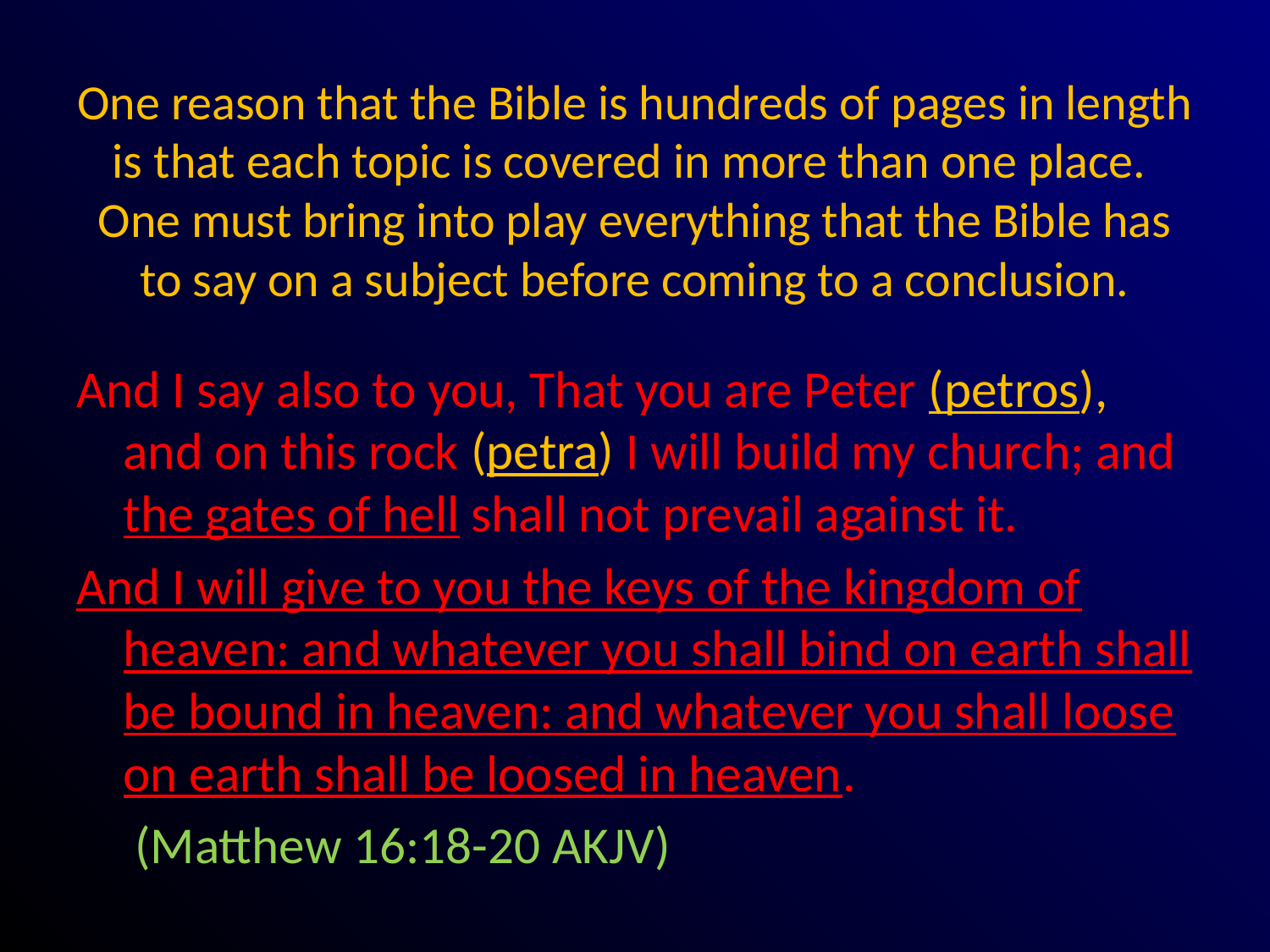

# One reason that the Bible is hundreds of pages in length is that each topic is covered in more than one place.  One must bring into play everything that the Bible has to say on a subject before coming to a conclusion.
And I say also to you, That you are Peter (petros), and on this rock (petra) I will build my church; and the gates of hell shall not prevail against it.
And I will give to you the keys of the kingdom of heaven: and whatever you shall bind on earth shall be bound in heaven: and whatever you shall loose on earth shall be loosed in heaven.
 					 (Matthew 16:18-20 AKJV)